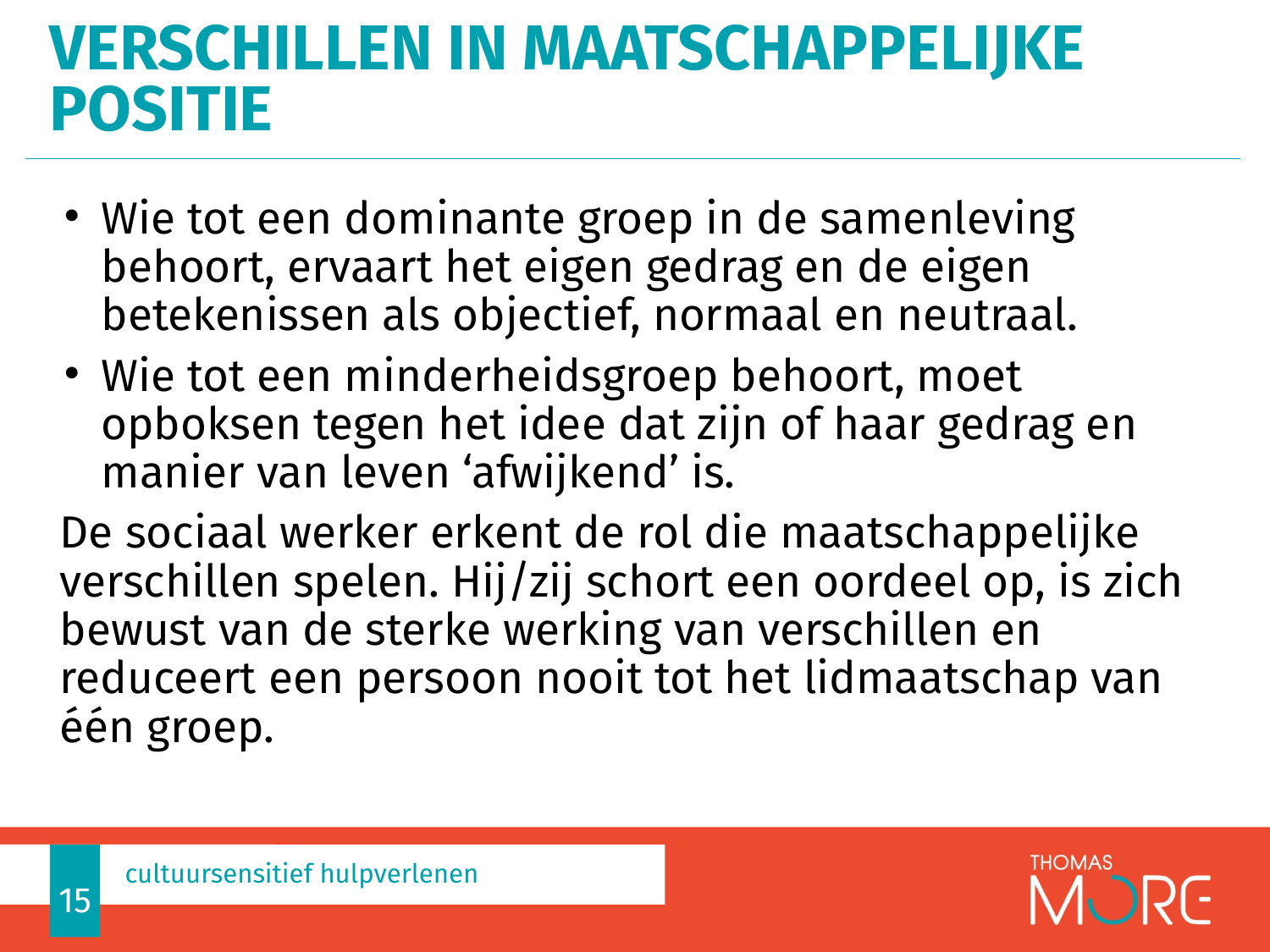

# Verschillen in maatschappelijke positie
Wie tot een dominante groep in de samenleving behoort, ervaart het eigen gedrag en de eigen betekenissen als objectief, normaal en neutraal.
Wie tot een minderheidsgroep behoort, moet opboksen tegen het idee dat zijn of haar gedrag en manier van leven ‘afwijkend’ is.
De sociaal werker erkent de rol die maatschappelijke verschillen spelen. Hij/zij schort een oordeel op, is zich bewust van de sterke werking van verschillen en reduceert een persoon nooit tot het lidmaatschap van één groep.
15
cultuursensitief hulpverlenen